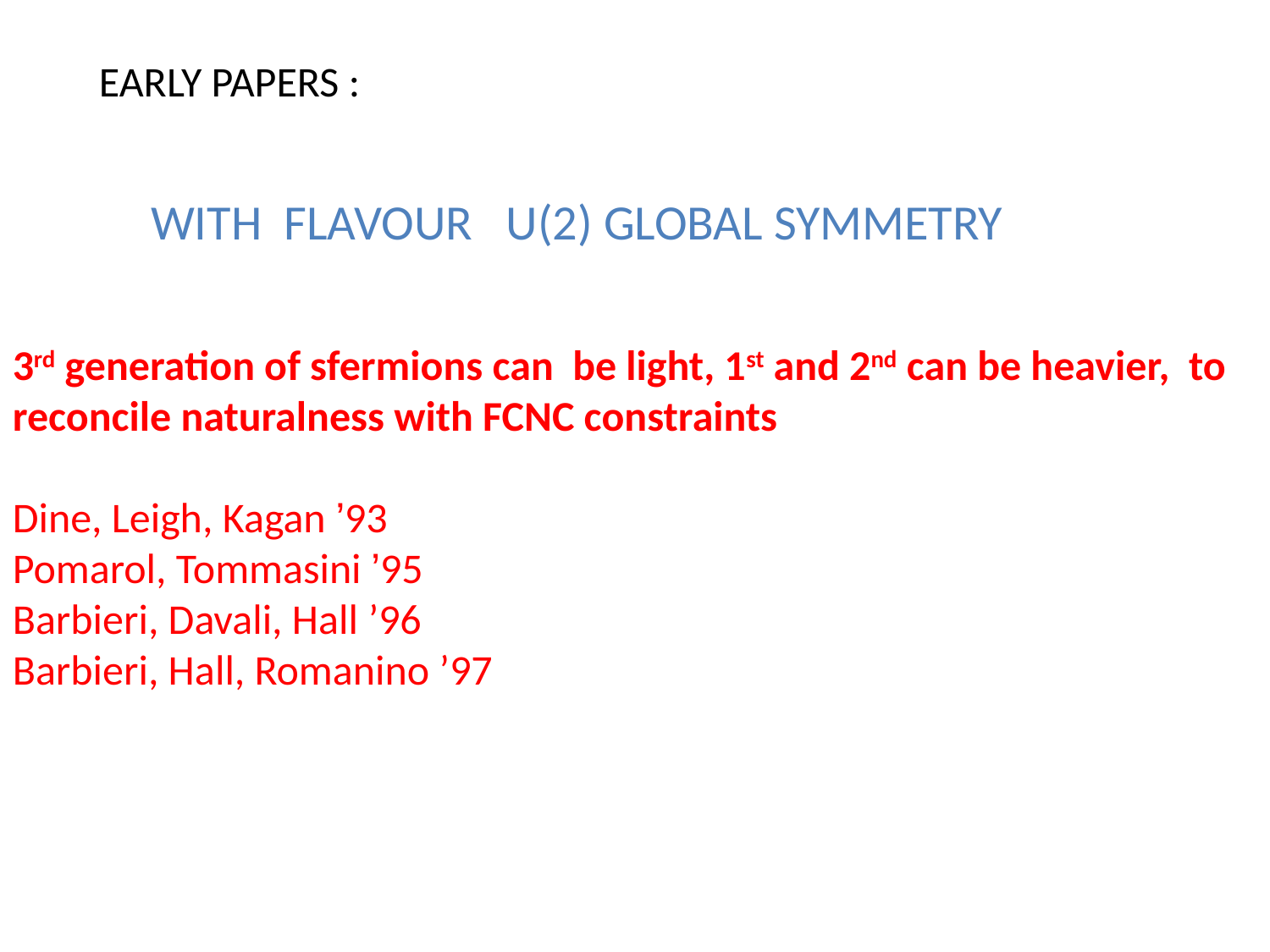

EARLY PAPERS :
WITH  FLAVOUR   U(2) GLOBAL SYMMETRY

3rd generation of sfermions can  be light, 1st and 2nd can be heavier,  to reconcile naturalness with FCNC constraints

Dine, Leigh, Kagan ’93
Pomarol, Tommasini ’95
Barbieri, Davali, Hall ’96
Barbieri, Hall, Romanino ’97